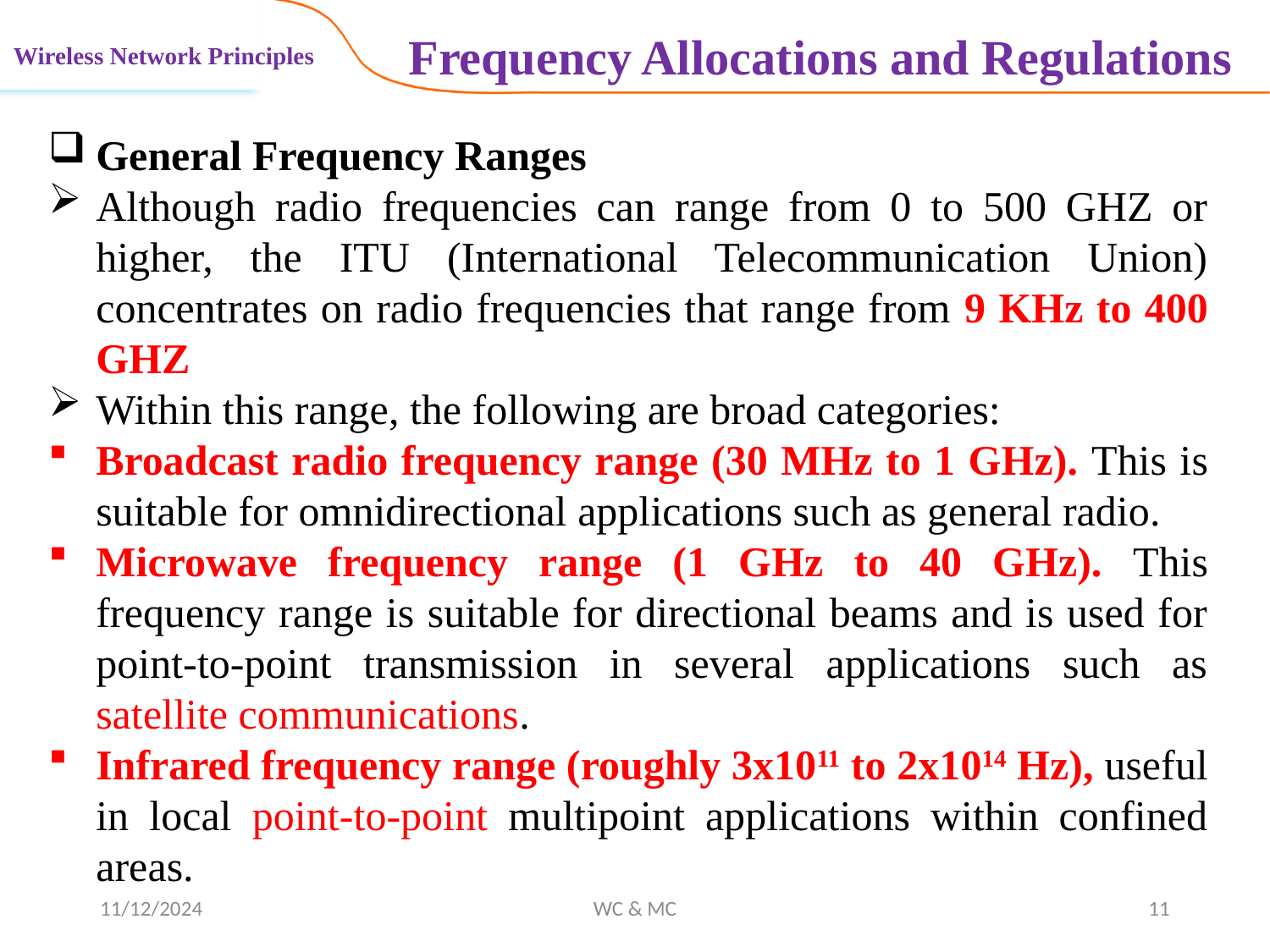

Frequency Allocations and Regulations
Wireless Network Principles
General Frequency Ranges
Although radio frequencies can range from 0 to 500 GHZ or higher, the ITU (International Telecommunication Union) concentrates on radio frequencies that range from 9 KHz to 400 GHZ
Within this range, the following are broad categories:
Broadcast radio frequency range (30 MHz to 1 GHz). This is suitable for omnidirectional applications such as general radio.
Microwave frequency range (1 GHz to 40 GHz). This frequency range is suitable for directional beams and is used for point-to-point transmission in several applications such as satellite communications.
Infrared frequency range (roughly 3x1011 to 2x1014 Hz), useful in local point-to-point multipoint applications within confined areas.
11/12/2024
WC & MC
11